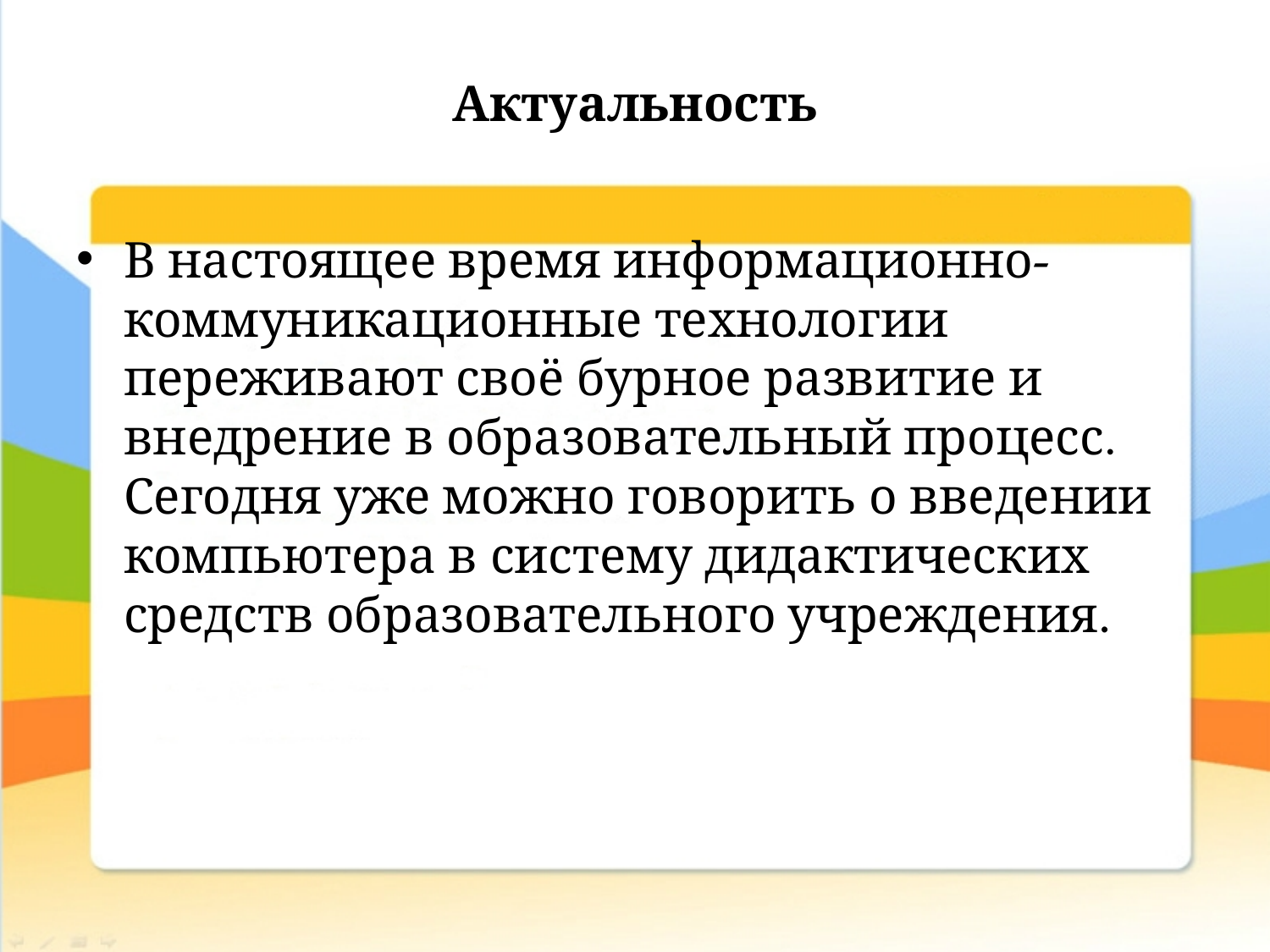

# Актуальность
В настоящее время информационно-коммуникационные технологии переживают своё бурное развитие и внедрение в образовательный процесс.  Сегодня уже можно говорить о введении  компьютера в систему дидактических средств образовательного учреждения.